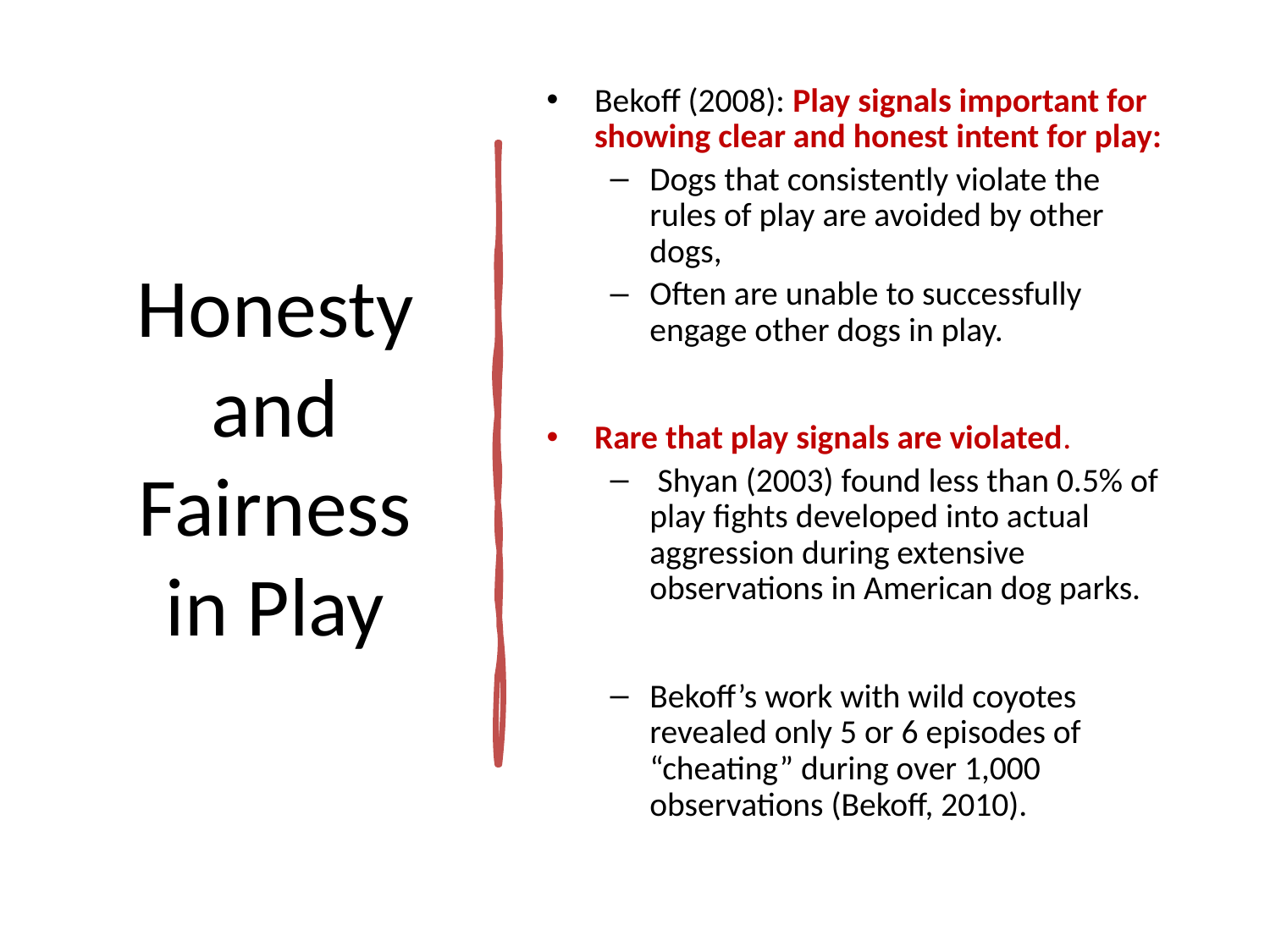

# Honesty and Fairness in Play
Bekoff (2008): Play signals important for showing clear and honest intent for play:
Dogs that consistently violate the rules of play are avoided by other dogs,
Often are unable to successfully engage other dogs in play.

Rare that play signals are violated.
 Shyan (2003) found less than 0.5% of play fights developed into actual aggression during extensive observations in American dog parks.

Bekoff’s work with wild coyotes revealed only 5 or 6 episodes of “cheating” during over 1,000 observations (Bekoff, 2010).